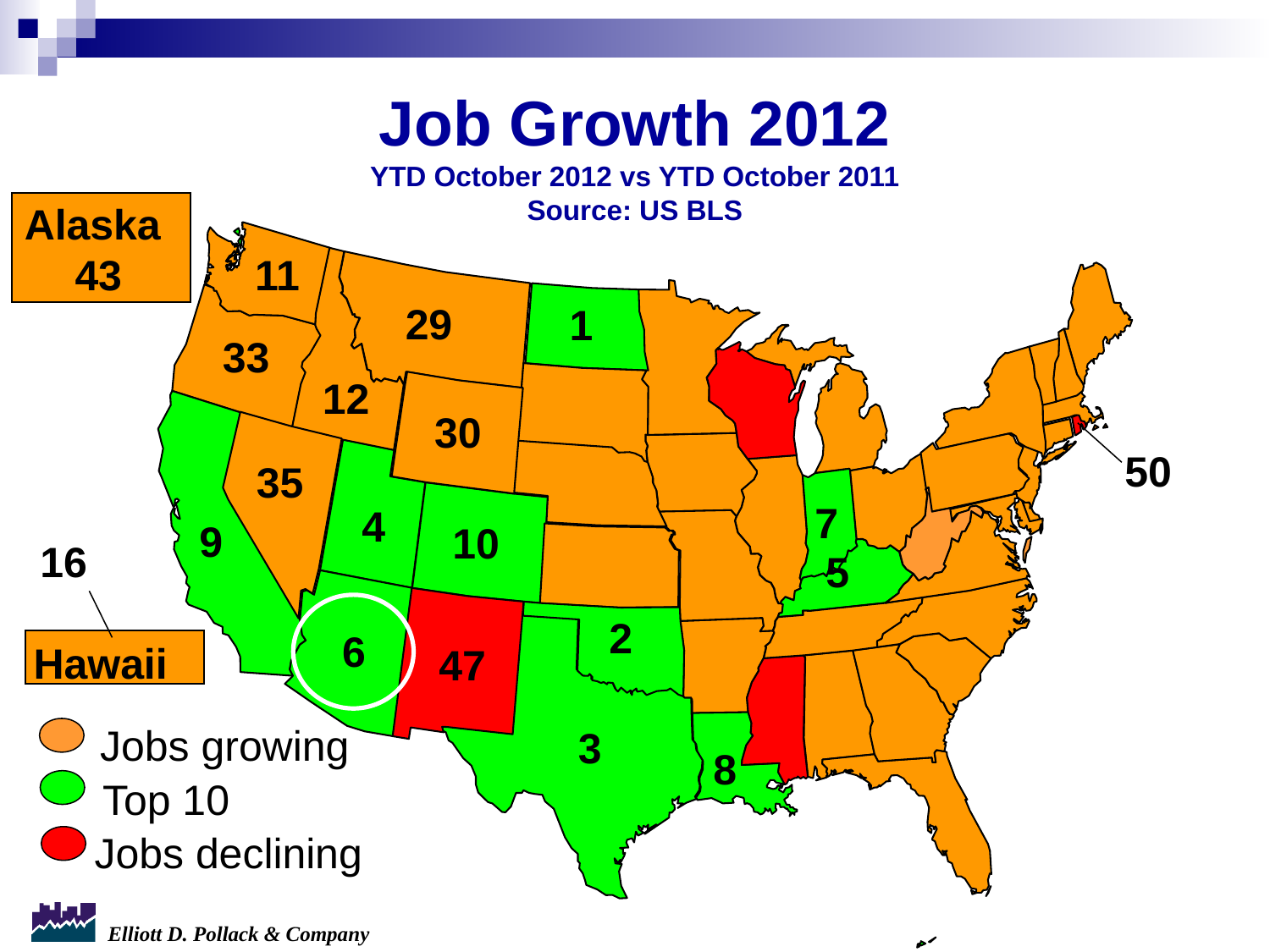

Job Growth 2012
YTD October 2012 vs YTD October 2011
Source: US BLS

Alaska
43

11

29
1
33

12

30

50

35

7

4

9

10

16

   5

2

6
Hawaii

47

Jobs growing

Top 10

Jobs declining

3
8